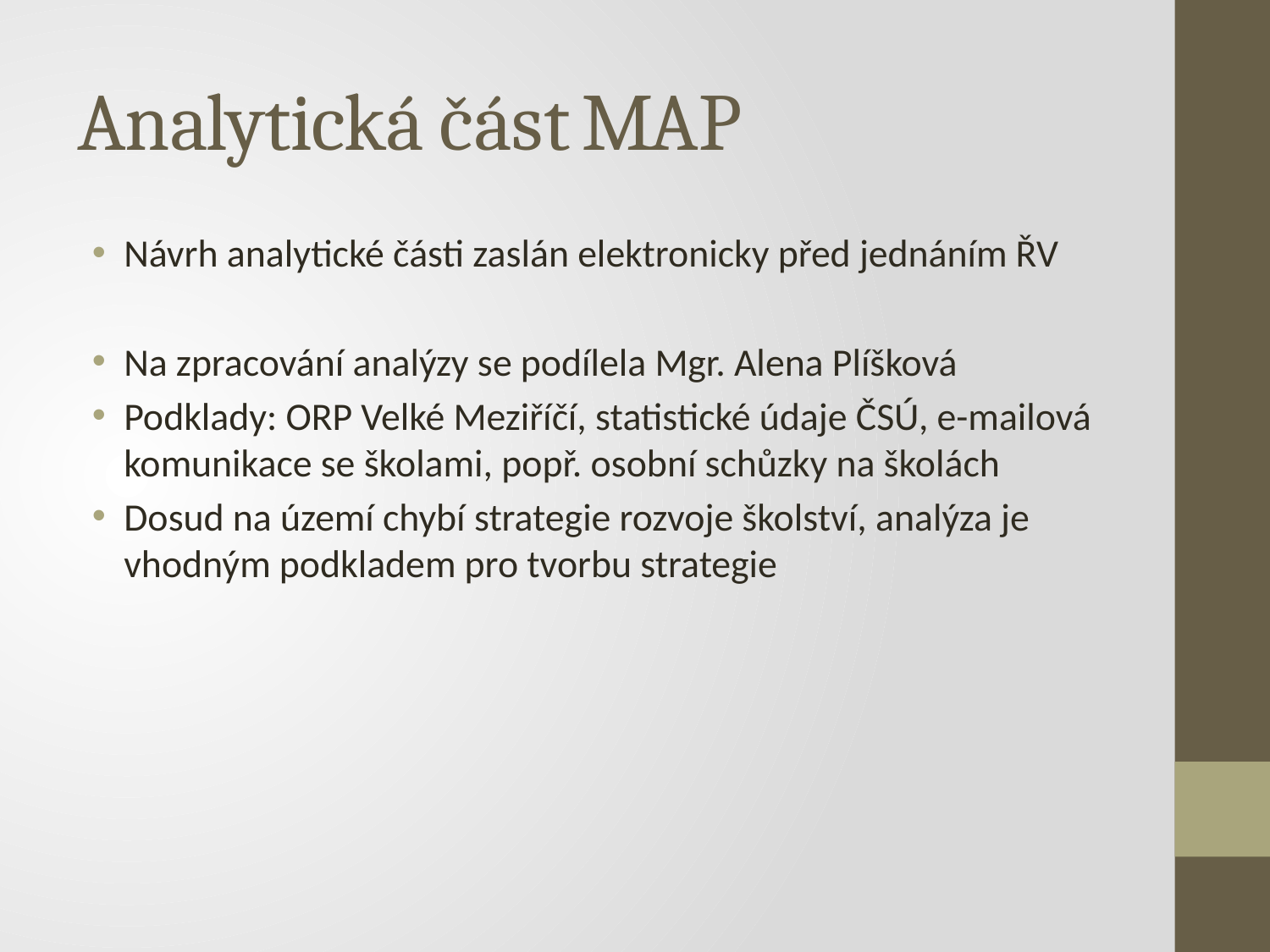

# Analytická část MAP
Návrh analytické části zaslán elektronicky před jednáním ŘV

Na zpracování analýzy se podílela Mgr. Alena Plíšková
Podklady: ORP Velké Meziříčí, statistické údaje ČSÚ, e-mailová komunikace se školami, popř. osobní schůzky na školách
Dosud na území chybí strategie rozvoje školství, analýza je vhodným podkladem pro tvorbu strategie